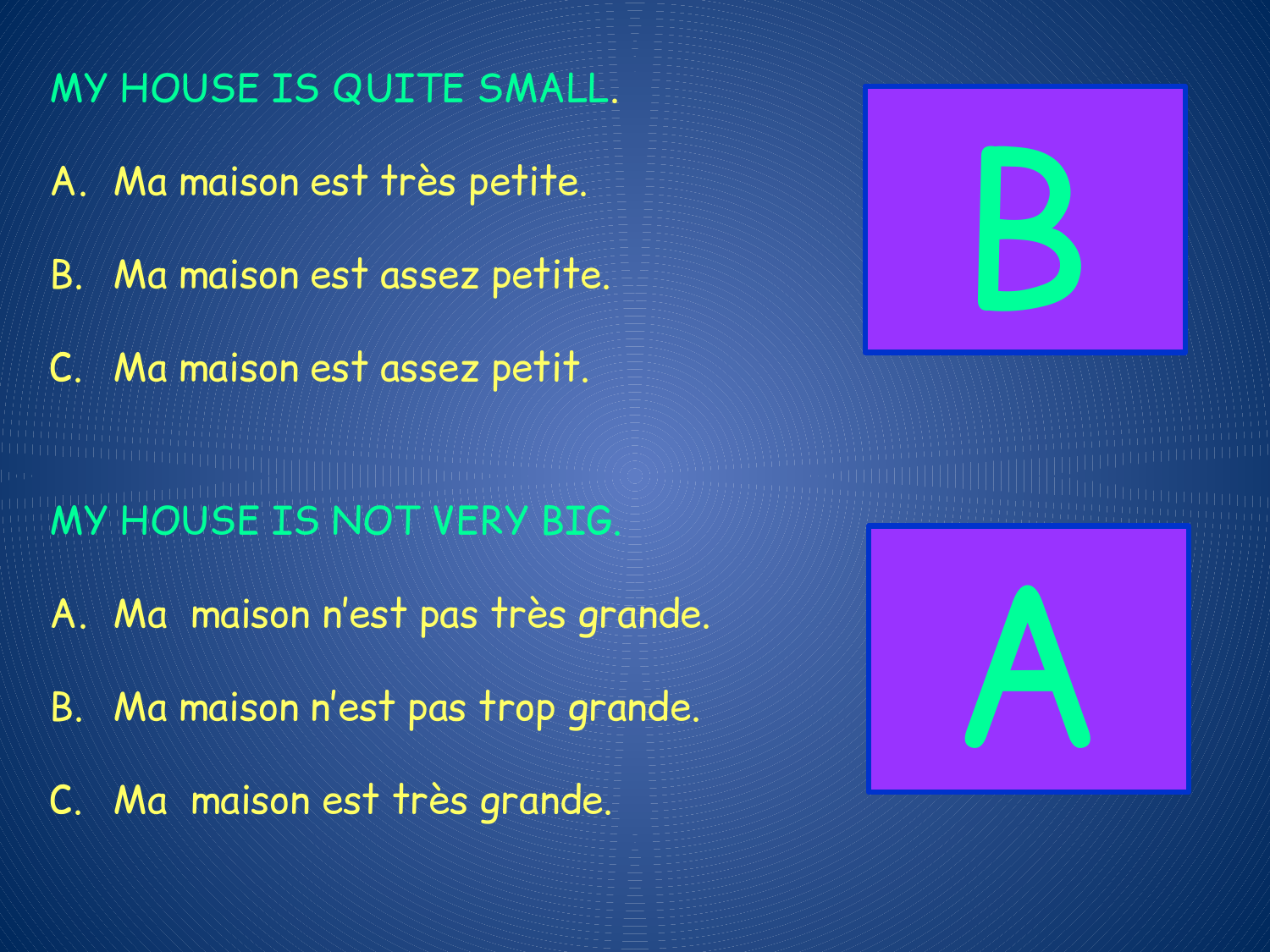

MY HOUSE IS QUITE SMALL.

Ma maison est très petite.

Ma maison est assez petite.

Ma maison est assez petit.

B
MY HOUSE IS NOT VERY BIG.

Ma  maison n’est pas très grande.

Ma maison n’est pas trop grande.

Ma  maison est très grande.

A